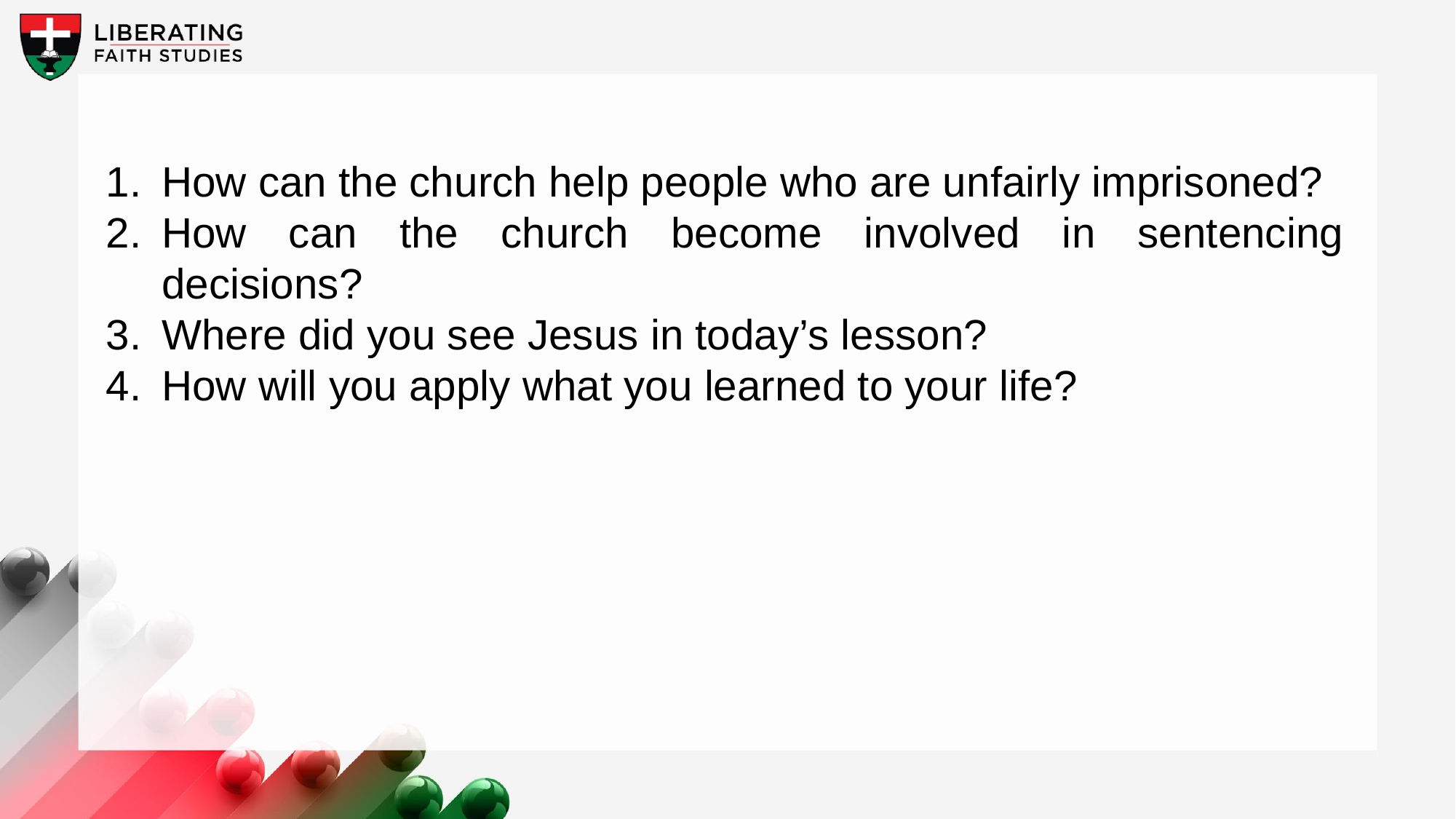

1. 	How can the church help people who are unfairly imprisoned?
2.	How can the church become involved in sentencing decisions?
3. 	Where did you see Jesus in today’s lesson?
4. 	How will you apply what you learned to your life?